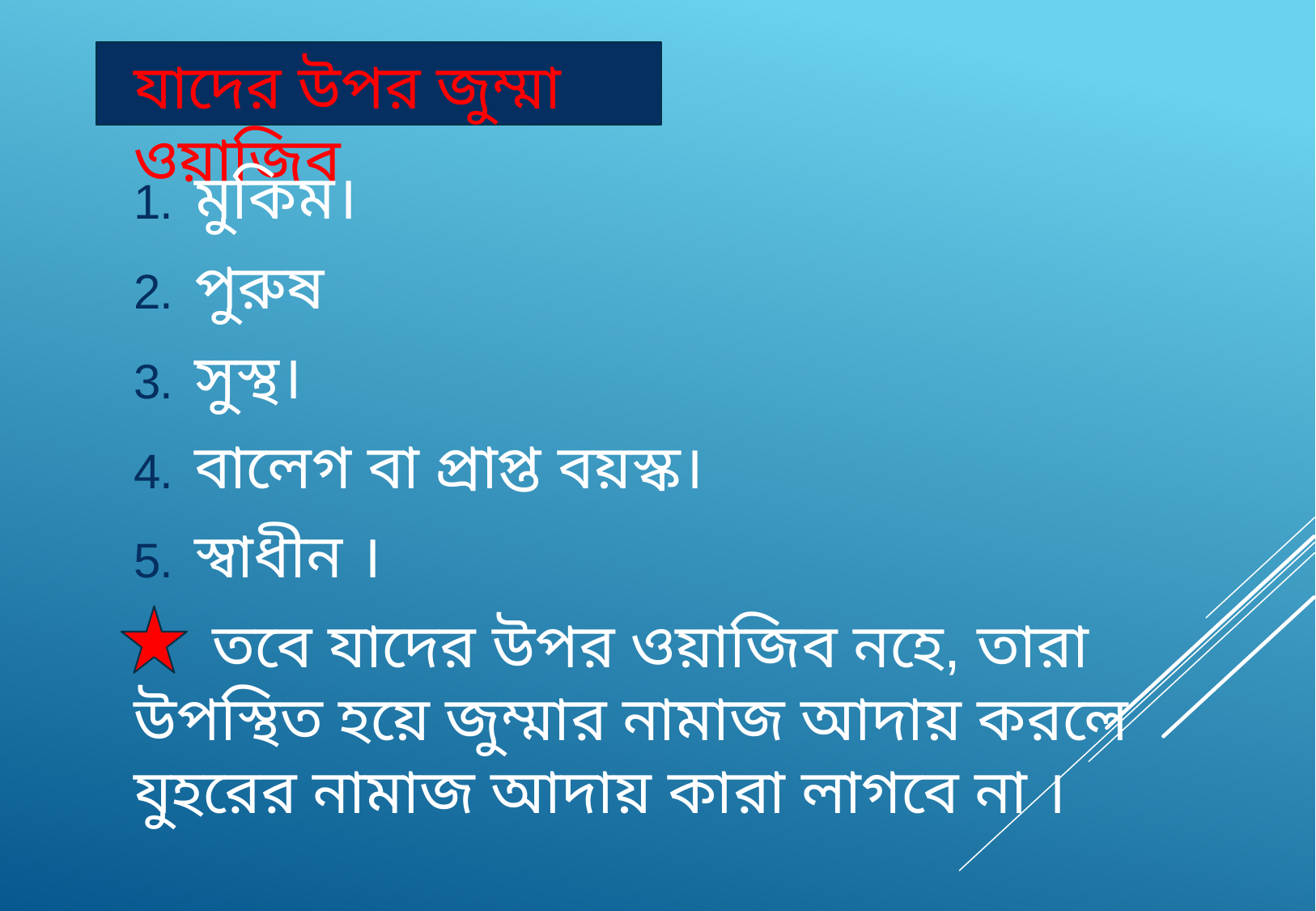

যাদের উপর জুম্মা ওয়াজিব
মুকিম।
পুরুষ
সুস্থ।
বালেগ বা প্রাপ্ত বয়স্ক।
স্বাধীন ।
     তবে যাদের উপর ওয়াজিব নহে, তারা উপস্থিত হয়ে জুম্মার নামাজ আদায় করলে যুহরের নামাজ আদায় কারা লাগবে না ।